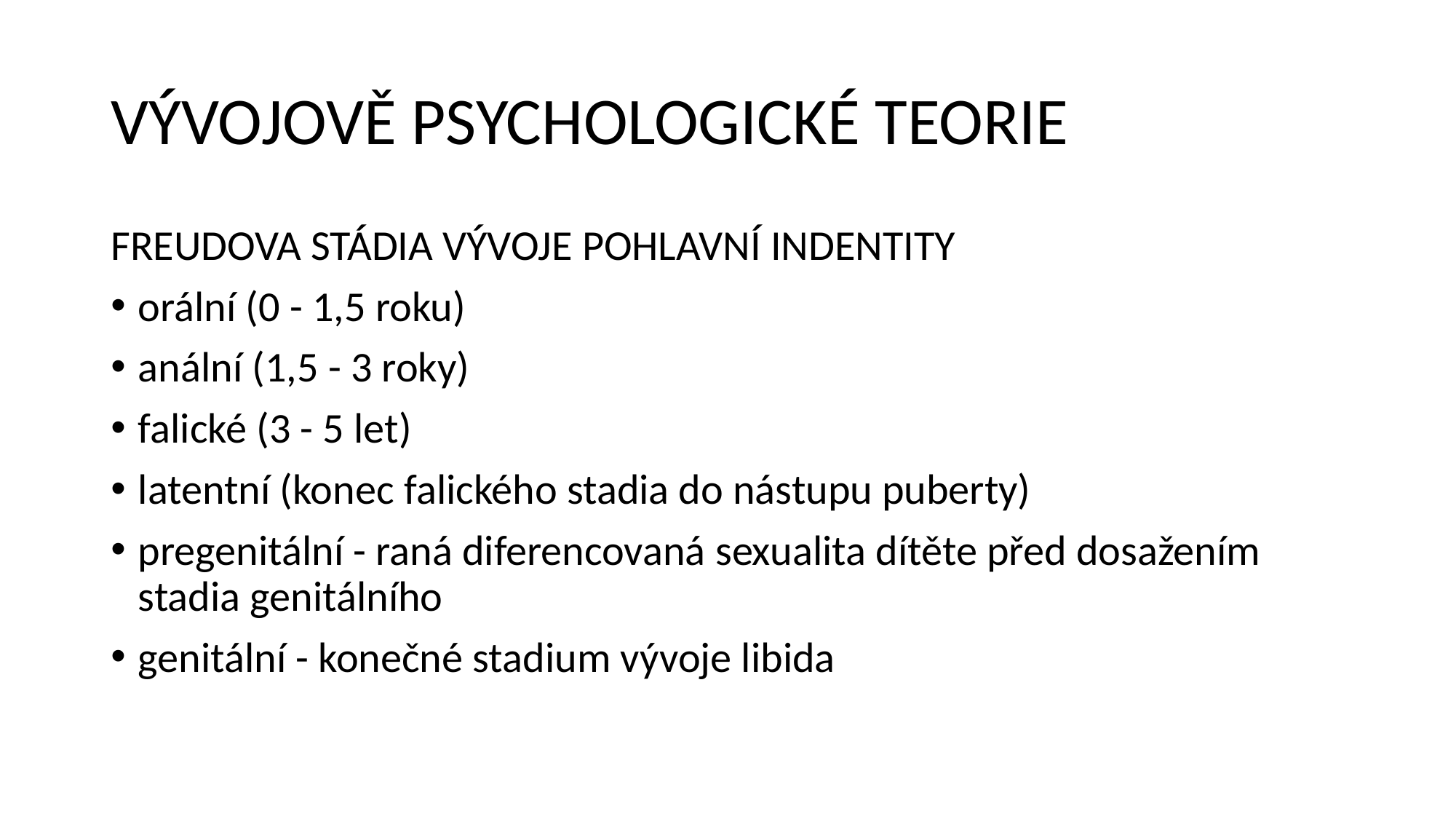

# VÝVOJOVĚ PSYCHOLOGICKÉ TEORIE
FREUDOVA STÁDIA VÝVOJE POHLAVNÍ INDENTITY
orální (0 - 1,5 roku)
anální (1,5 - 3 roky)
falické (3 - 5 let)
latentní (konec falického stadia do nástupu puberty)
pregenitální - raná diferencovaná sexualita dítěte před dosažením stadia genitálního
genitální - konečné stadium vývoje libida